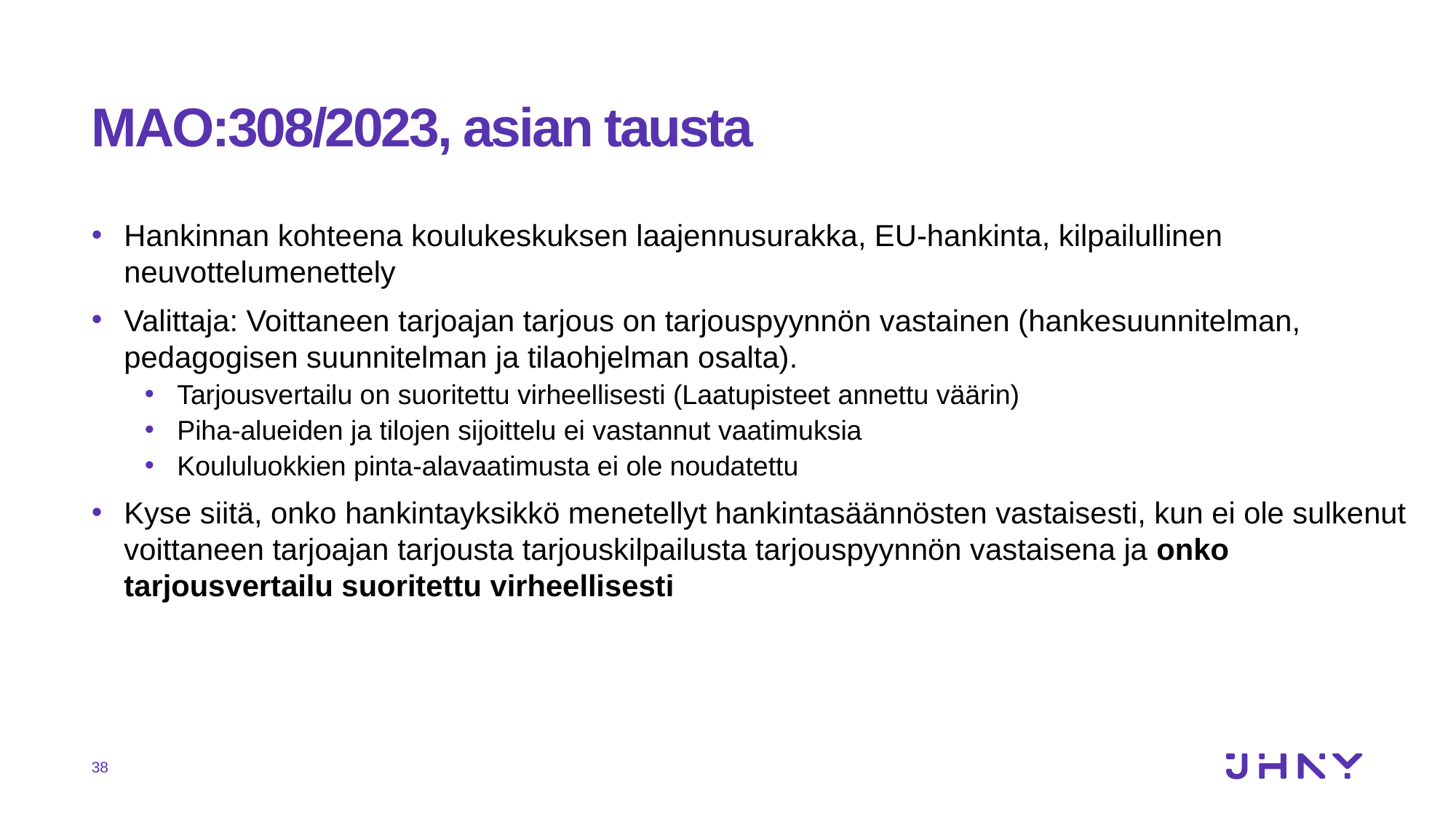

# MAO:308/2023, asian tausta
Hankinnan kohteena koulukeskuksen laajennusurakka, EU-hankinta, kilpailullinen neuvottelumenettely
Valittaja: Voittaneen tarjoajan tarjous on tarjouspyynnön vastainen (hankesuunnitelman, pedagogisen suunnitelman ja tilaohjelman osalta).
Tarjousvertailu on suoritettu virheellisesti (Laatupisteet annettu väärin)
Piha-alueiden ja tilojen sijoittelu ei vastannut vaatimuksia
Koululuokkien pinta-alavaatimusta ei ole noudatettu
Kyse siitä, onko hankintayksikkö menetellyt hankintasäännösten vastaisesti, kun ei ole sulkenut voittaneen tarjoajan tarjousta tarjouskilpailusta tarjouspyynnön vastaisena ja onko tarjousvertailu suoritettu virheellisesti
38